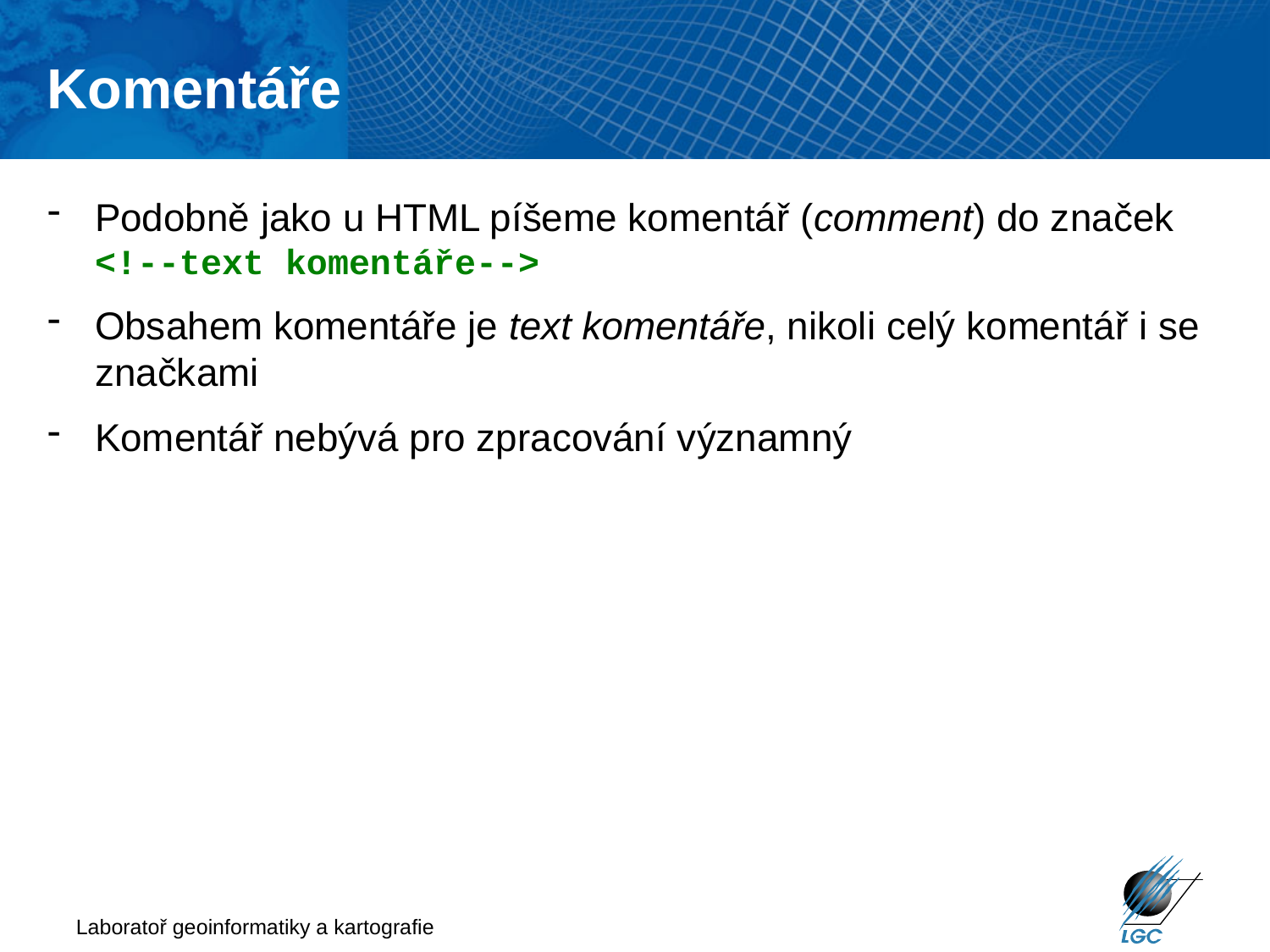

Komentáře
Podobně jako u HTML píšeme komentář (comment) do značek <!--text komentáře-->
Obsahem komentáře je text komentáře, nikoli celý komentář i se značkami
Komentář nebývá pro zpracování významný